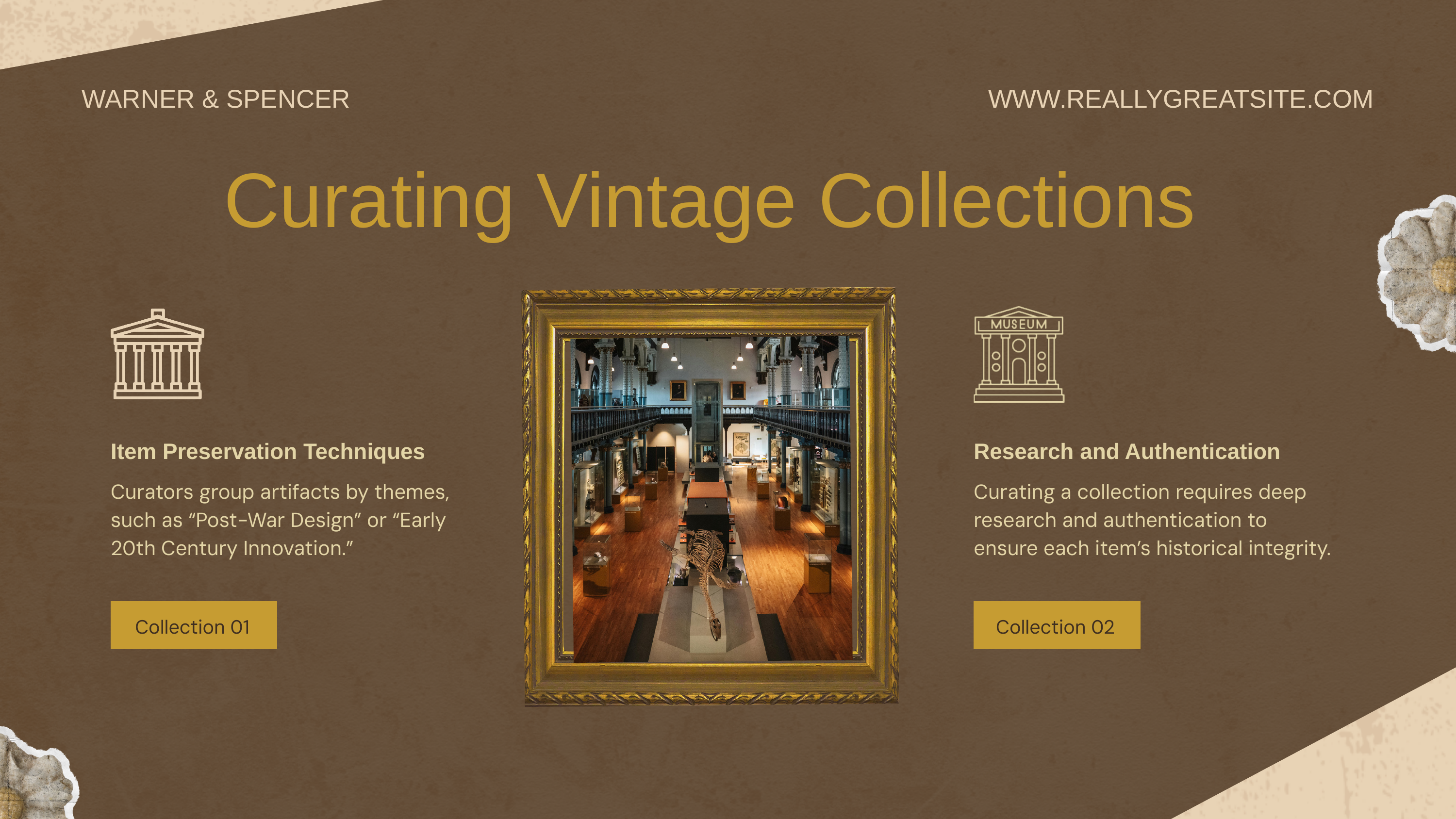

WARNER & SPENCER
WWW.REALLYGREATSITE.COM
Curating Vintage Collections

Item Preservation Techniques
Research and Authentication
Curators group artifacts by themes, such as “Post-War Design” or “Early 20th Century Innovation.”
Curating a collection requires deep research and authentication to ensure each item’s historical integrity.

Collection 01
Collection 02